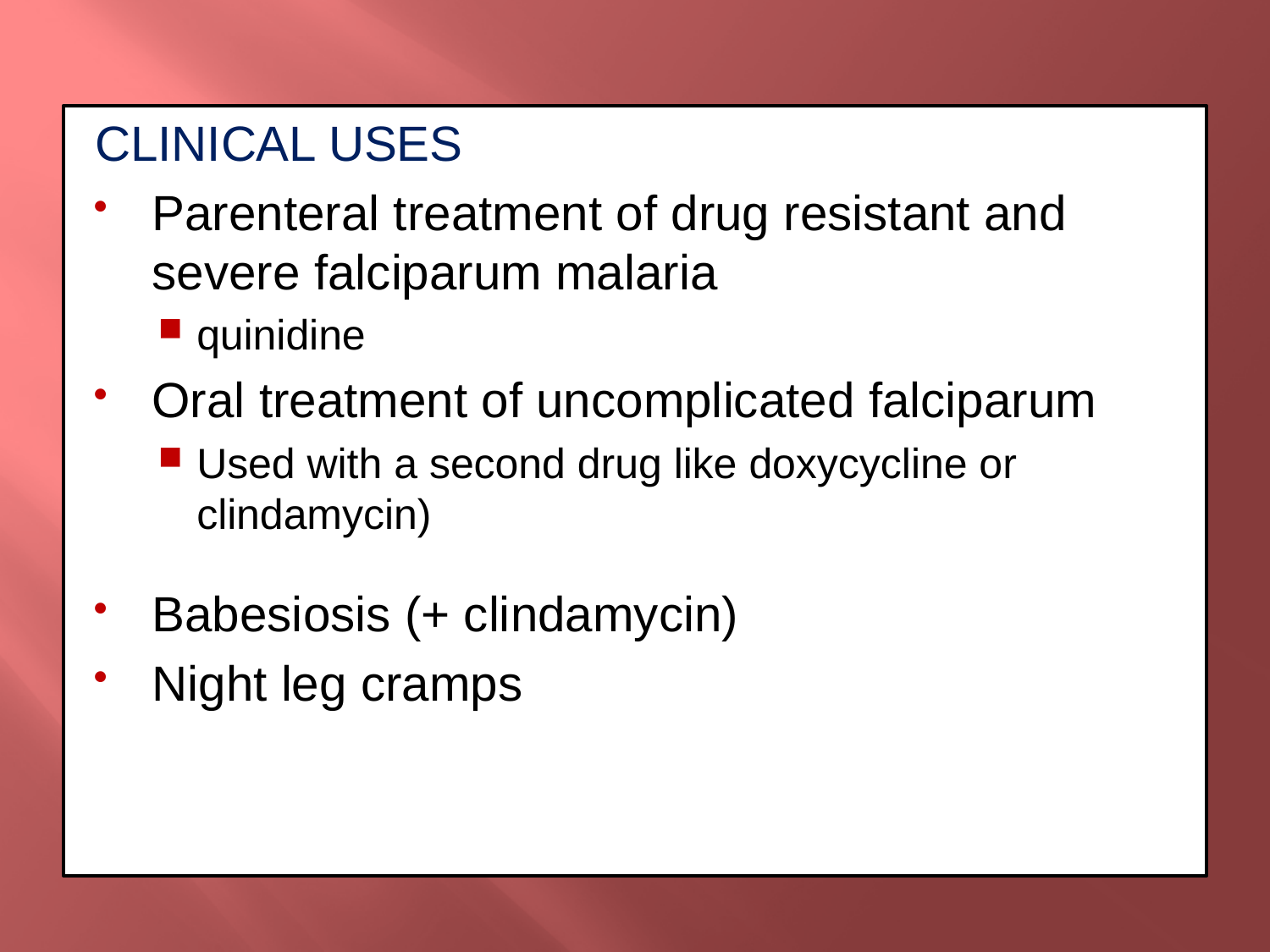

CLINICAL USES
Parenteral treatment of drug resistant and  severe falciparum malaria
quinidine
Oral treatment of uncomplicated falciparum
Used with a second drug like doxycycline or clindamycin)

Babesiosis (+ clindamycin)
Night leg cramps